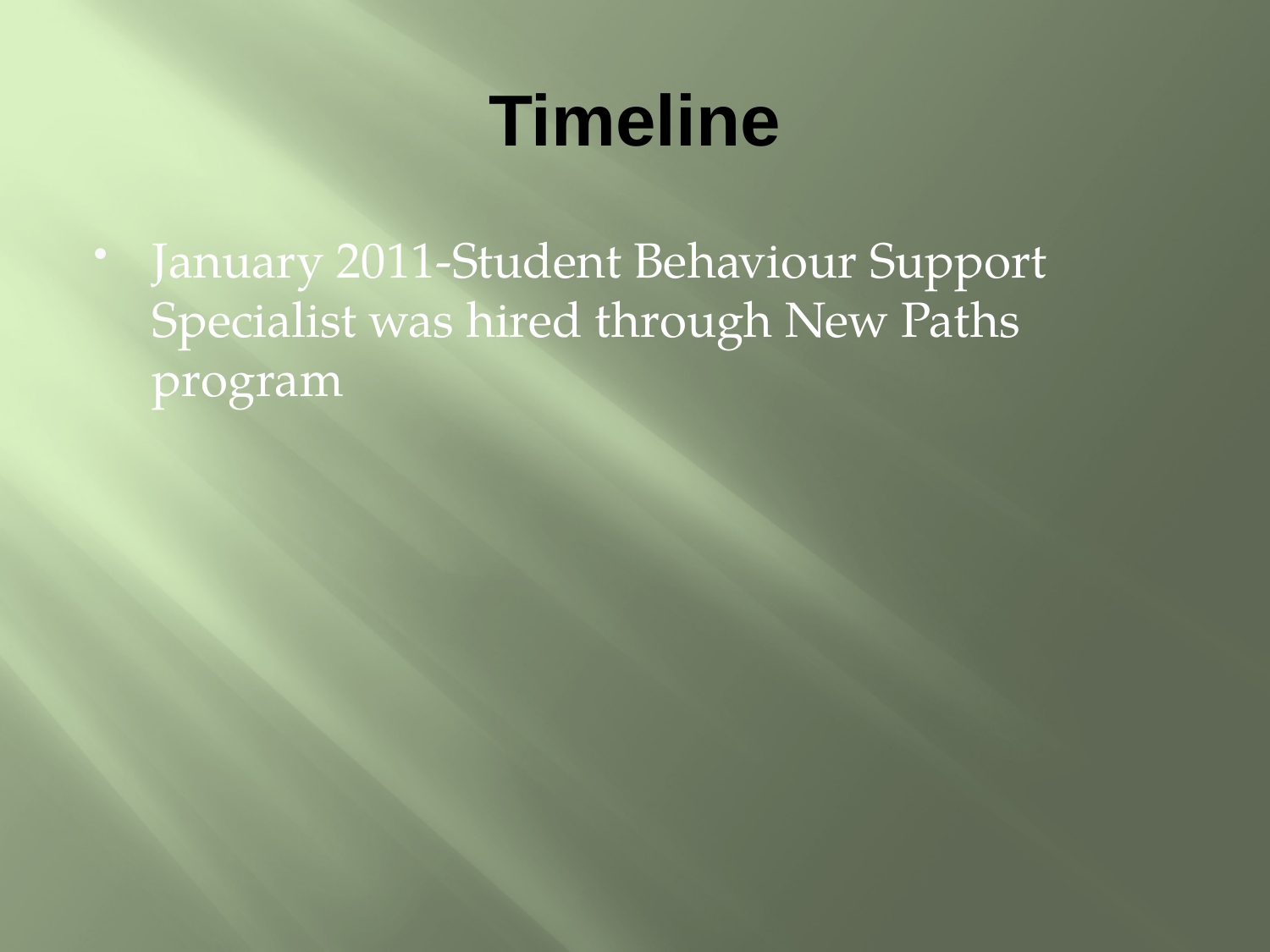

# Timeline
January 2011-Student Behaviour Support Specialist was hired through New Paths program